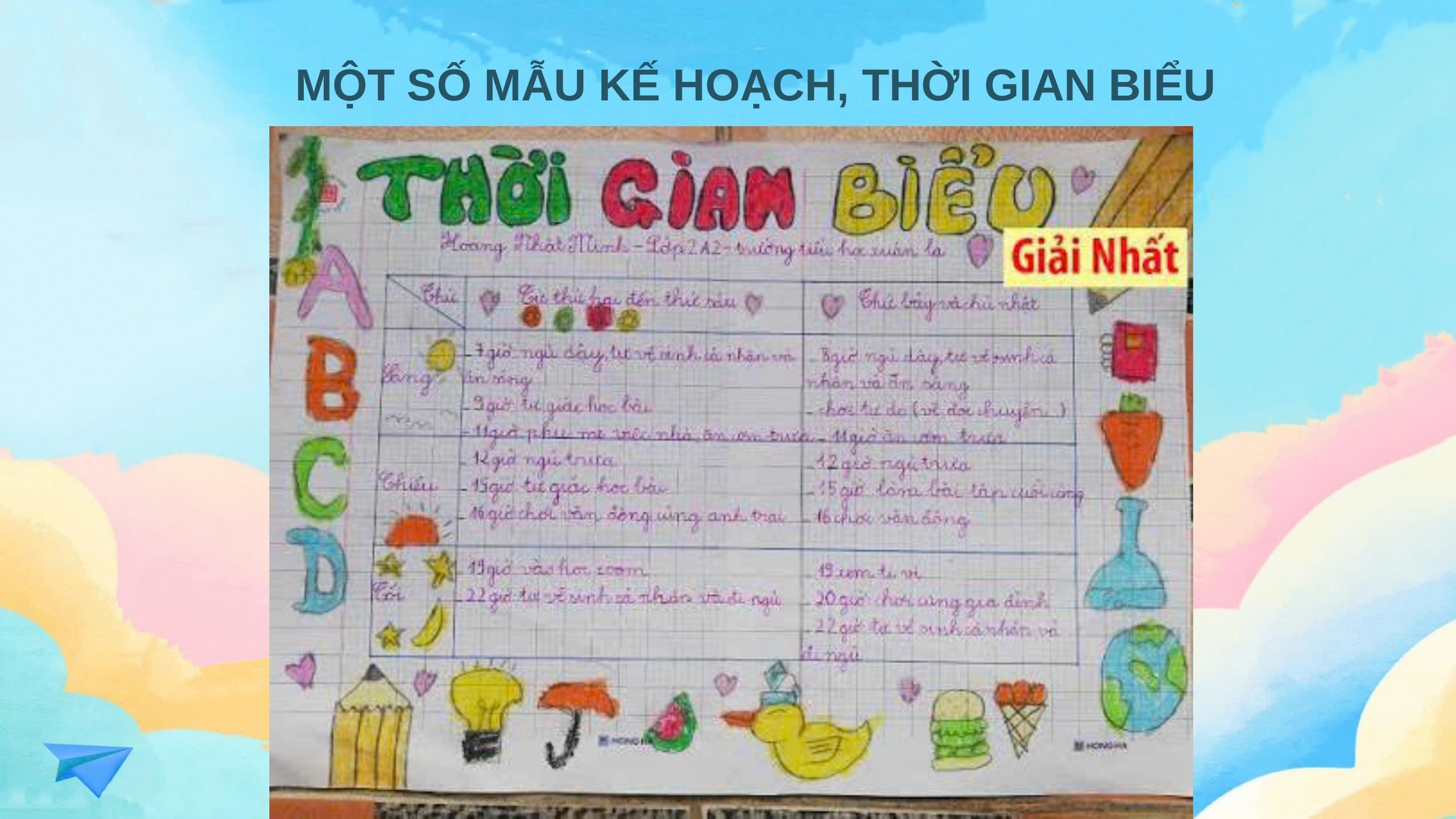

MỘT SỐ MẪU KẾ HOẠCH, THỜI GIAN BIỂU